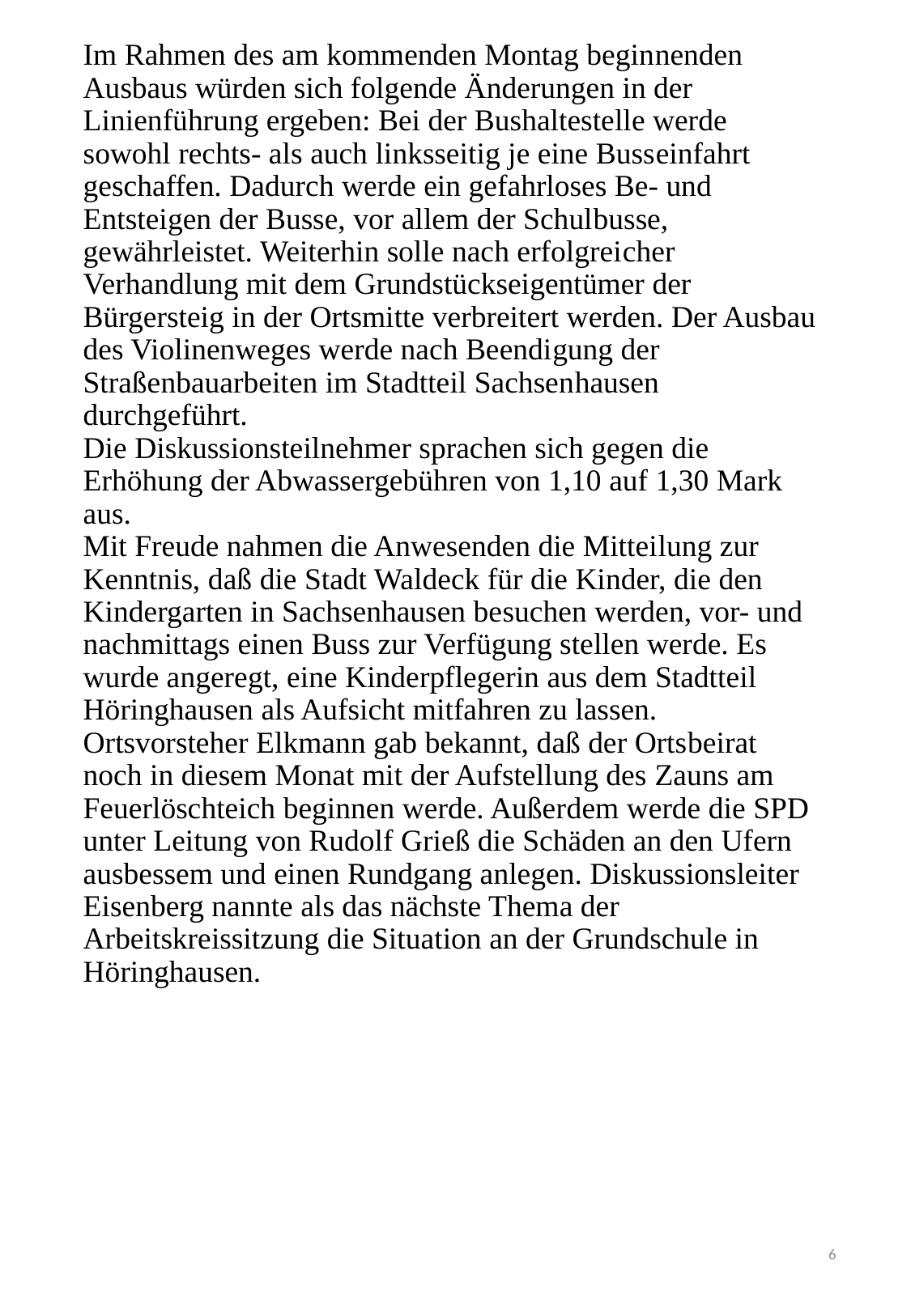

# Im Rahmen des am kommenden Montag begin­nenden Ausbaus würden sich folgende Änderungen in der Linienführung ergeben: Bei der Bushaltestelle werde sowohl rechts- als auch linksseitig je eine Buss­einfahrt geschaffen. Dadurch werde ein gefahrloses Be- und Entsteigen der Busse, vor allem der Schul­busse, gewährleistet. Weiterhin solle nach erfolgrei­cher Verhandlung mit dem Grundstückseigentümer der Bürgersteig in der Ortsmitte verbreitert werden. Der Ausbau des Violinenweges werde nach Beendi­gung der Straßenbauarbeiten im Stadtteil Sachsen­hausen durchgeführt. Die Diskussionsteilnehmer sprachen sich gegen die Erhöhung der Abwassergebühren von 1,10 auf 1,30 Mark aus. Mit Freude nahmen die Anwesenden die Mittei­lung zur Kenntnis, daß die Stadt Waldeck für die Kinder, die den Kindergarten in Sachsenhausen be­suchen werden, vor- und nachmittags einen Buss zur Verfügung stellen werde. Es wurde angeregt, eine Kinderpflegerin aus dem Stadtteil Höringhausen als Aufsicht mitfahren zu lassen. Ortsvorsteher Elkmann gab bekannt, daß der Orts­beirat noch in diesem Monat mit der Aufstellung des Zauns am Feuerlöschteich beginnen werde. Außer­dem werde die SPD unter Leitung von Rudolf Grieß die Schäden an den Ufern ausbessem und einen Rundgang anlegen. Diskussionsleiter Eisenberg nann­te als das nächste Thema der Arbeitskreissitzung die Situation an der Grundschule in Höringhausen.

6